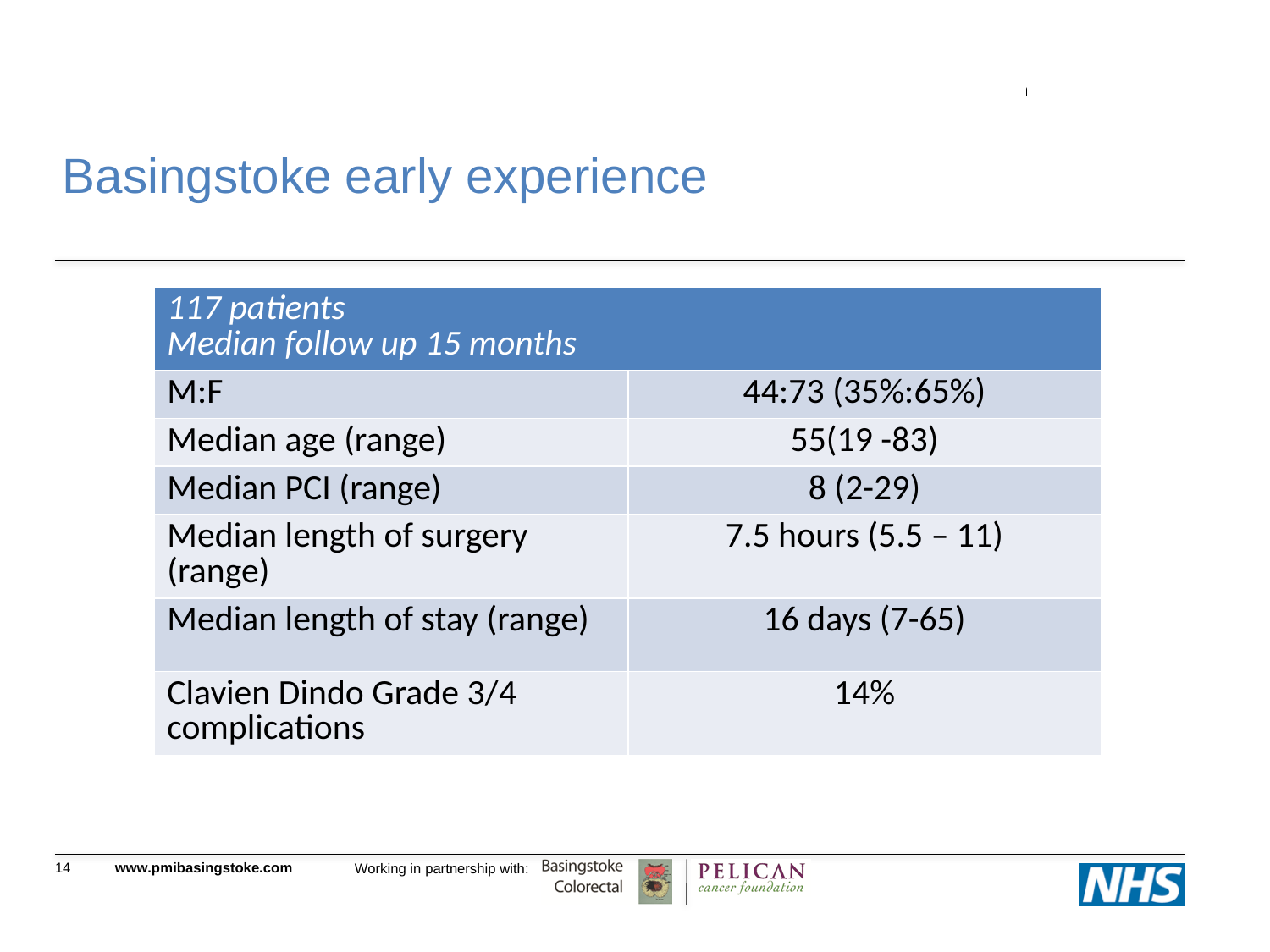

# Basingstoke early experience
| 117 patients Median follow up 15 months |  |
| --- | --- |
| M:F | 44:73 (35%:65%) |
| Median age (range) | 55(19 -83) |
| Median PCI (range) | 8 (2-29) |
| Median length of surgery (range) | 7.5 hours (5.5 – 11) |
| Median length of stay (range) | 16 days (7-65) |
| Clavien Dindo Grade 3/4 complications | 14% |